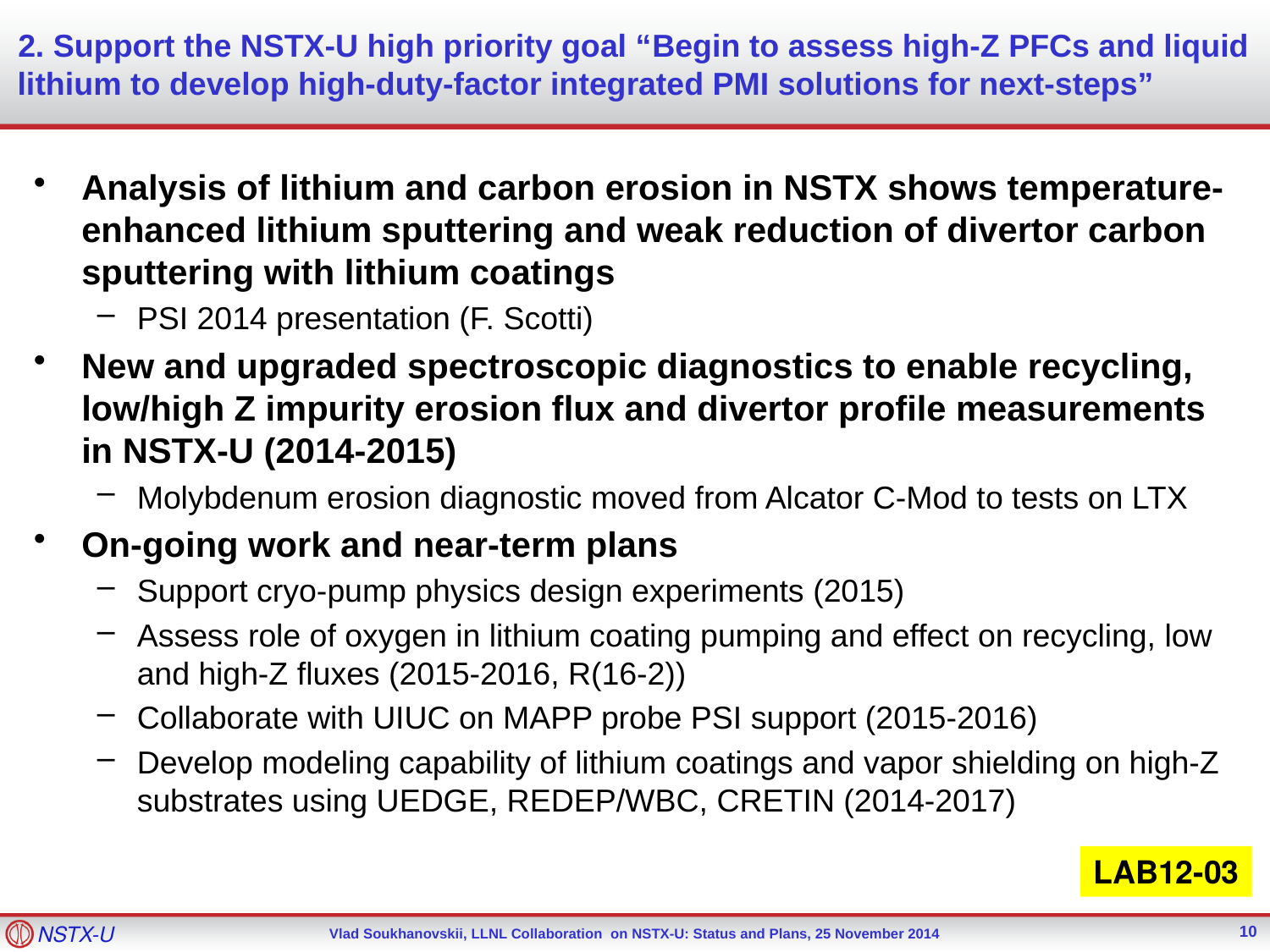

# 2. Support the NSTX-U high priority goal “Begin to assess high-Z PFCs and liquid lithium to develop high-duty-factor integrated PMI solutions for next-steps”
Analysis of lithium and carbon erosion in NSTX shows temperature-enhanced lithium sputtering and weak reduction of divertor carbon sputtering with lithium coatings
PSI 2014 presentation (F. Scotti)
New and upgraded spectroscopic diagnostics to enable recycling, low/high Z impurity erosion flux and divertor profile measurements in NSTX-U (2014-2015)
Molybdenum erosion diagnostic moved from Alcator C-Mod to tests on LTX
On-going work and near-term plans
Support cryo-pump physics design experiments (2015)
Assess role of oxygen in lithium coating pumping and effect on recycling, low and high-Z fluxes (2015-2016, R(16-2))
Collaborate with UIUC on MAPP probe PSI support (2015-2016)
Develop modeling capability of lithium coatings and vapor shielding on high-Z substrates using UEDGE, REDEP/WBC, CRETIN (2014-2017)

LAB12-03
10